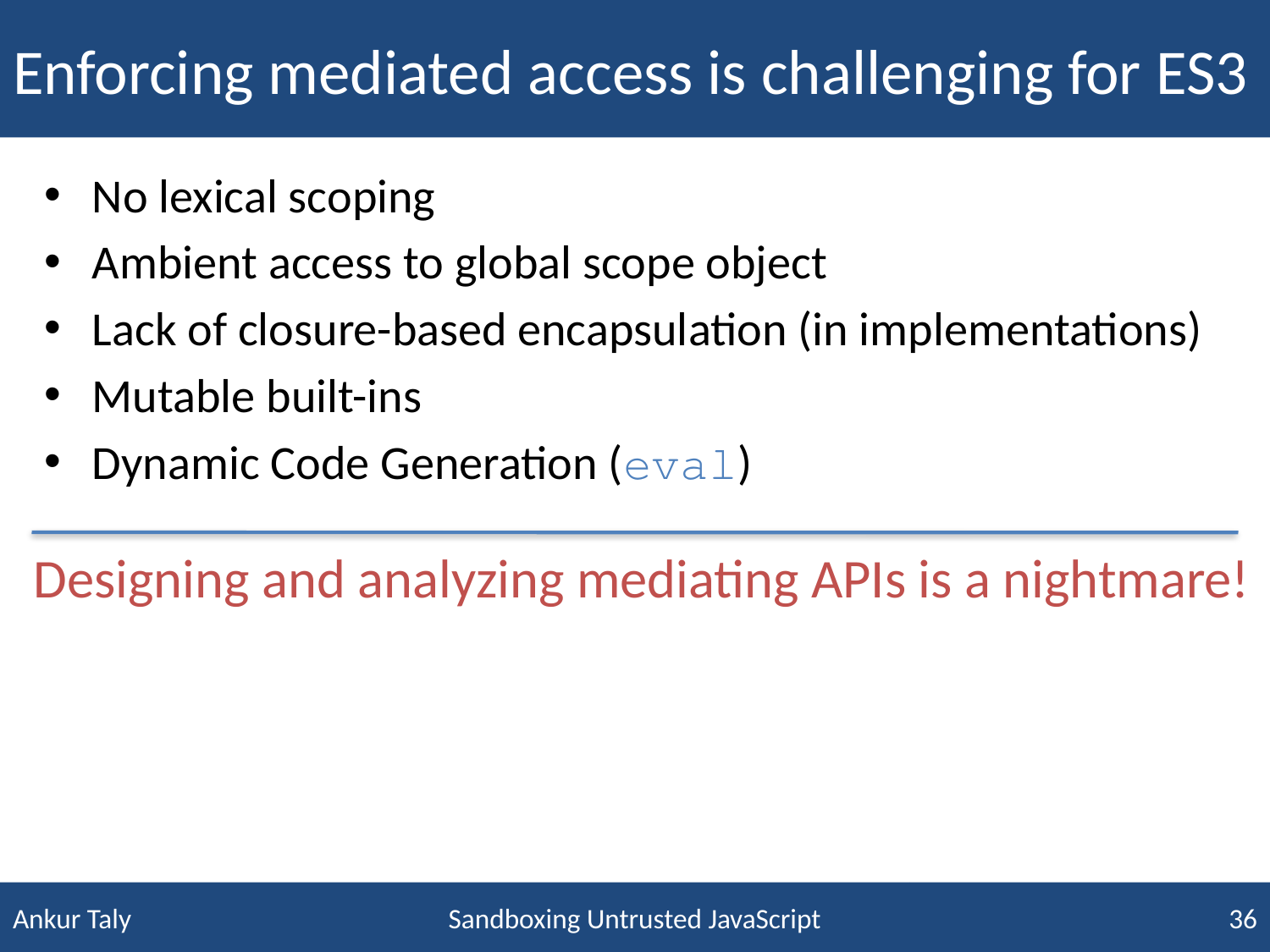

# Enforcing mediated access is challenging for ES3
No lexical scoping
Ambient access to global scope object
Lack of closure-based encapsulation (in implementations)
Mutable built-ins
Dynamic Code Generation (eval)

Designing and analyzing mediating APIs is a nightmare!
Sandboxing Untrusted JavaScript
36